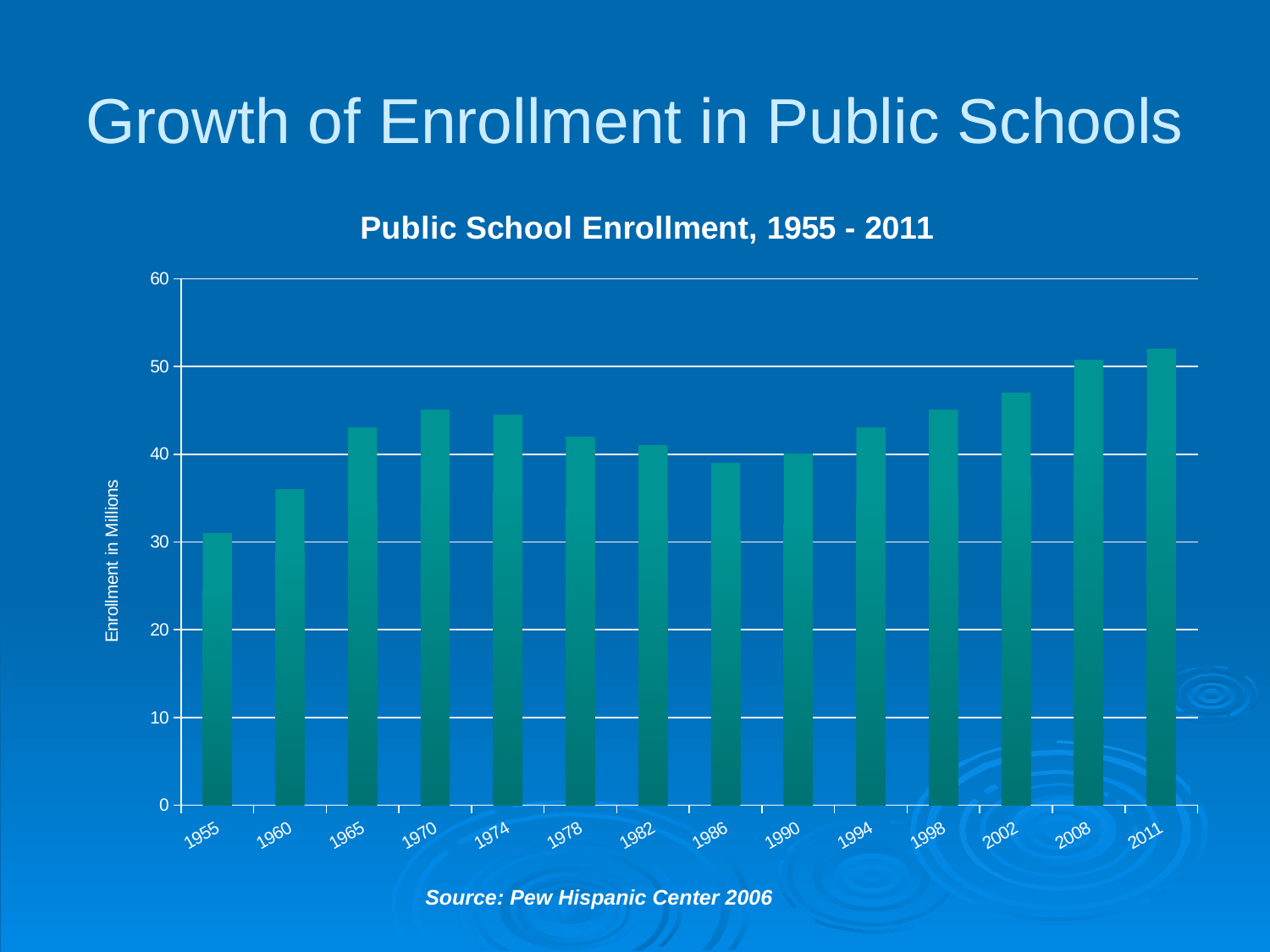

# Growth of Enrollment in Public Schools

### Chart: Public School Enrollment, 1955 - 2011

| Category | Total |
|---|---|
| 1955 | 31.0 |
| 1960 | 36.0 |
| 1965 | 43.0 |
| 1970 | 45.0 |
| 1974 | 44.5 |
| 1978 | 42.0 |
| 1982 | 41.0 |
| 1986 | 39.0 |
| 1990 | 40.0 |
| 1994 | 43.0 |
| 1998 | 45.0 |
| 2002 | 47.0 |
| 2008 | 50.7 |
| 2011 | 52.0 |
Source: Pew Hispanic Center 2006